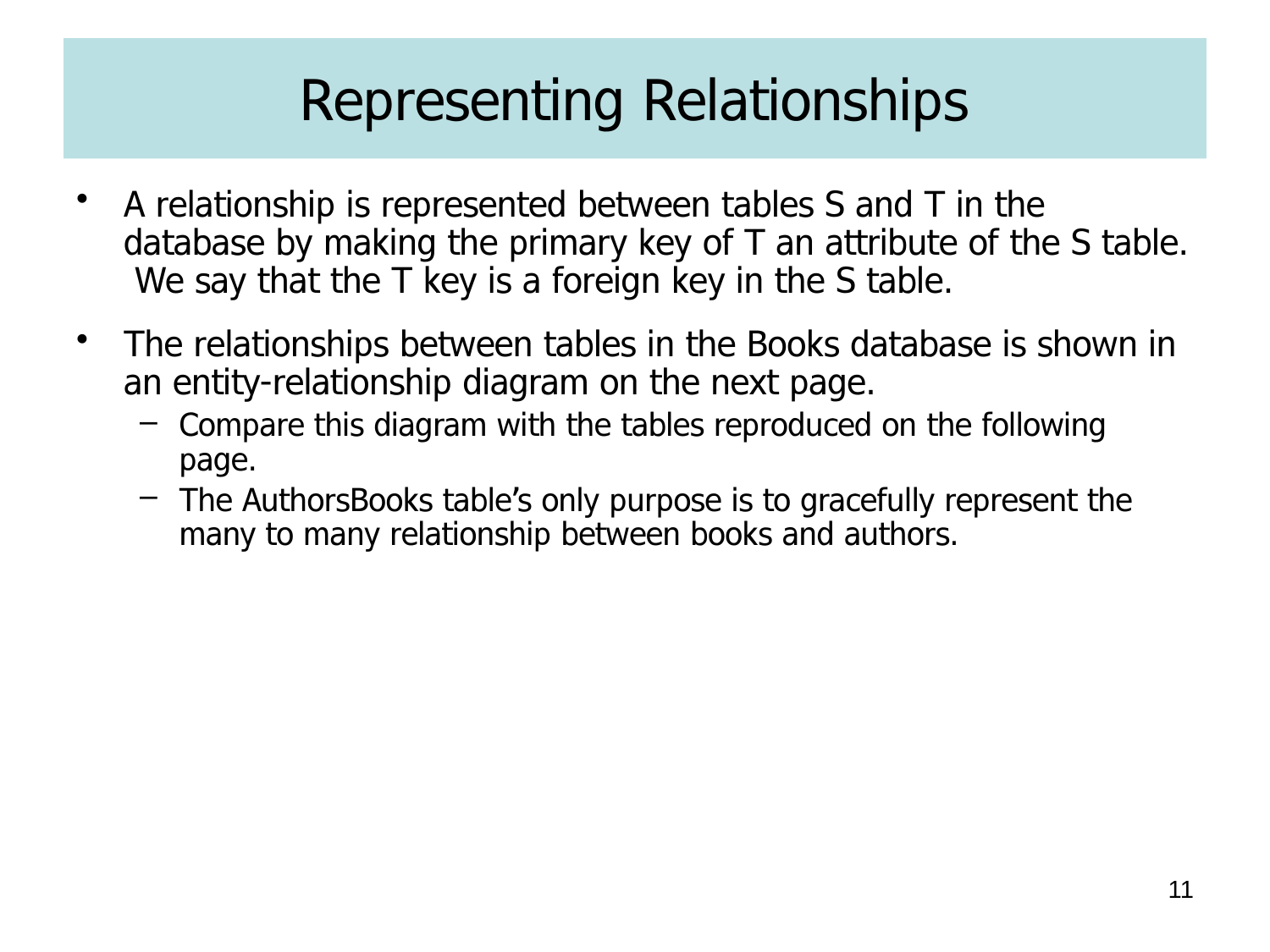

# Representing Relationships
A relationship is represented between tables S and T in the database by making the primary key of T an attribute of the S table.  We say that the T key is a foreign key in the S table.
The relationships between tables in the Books database is shown in an entity-relationship diagram on the next page.
Compare this diagram with the tables reproduced on the following page.
The AuthorsBooks table’s only purpose is to gracefully represent the many to many relationship between books and authors.
11